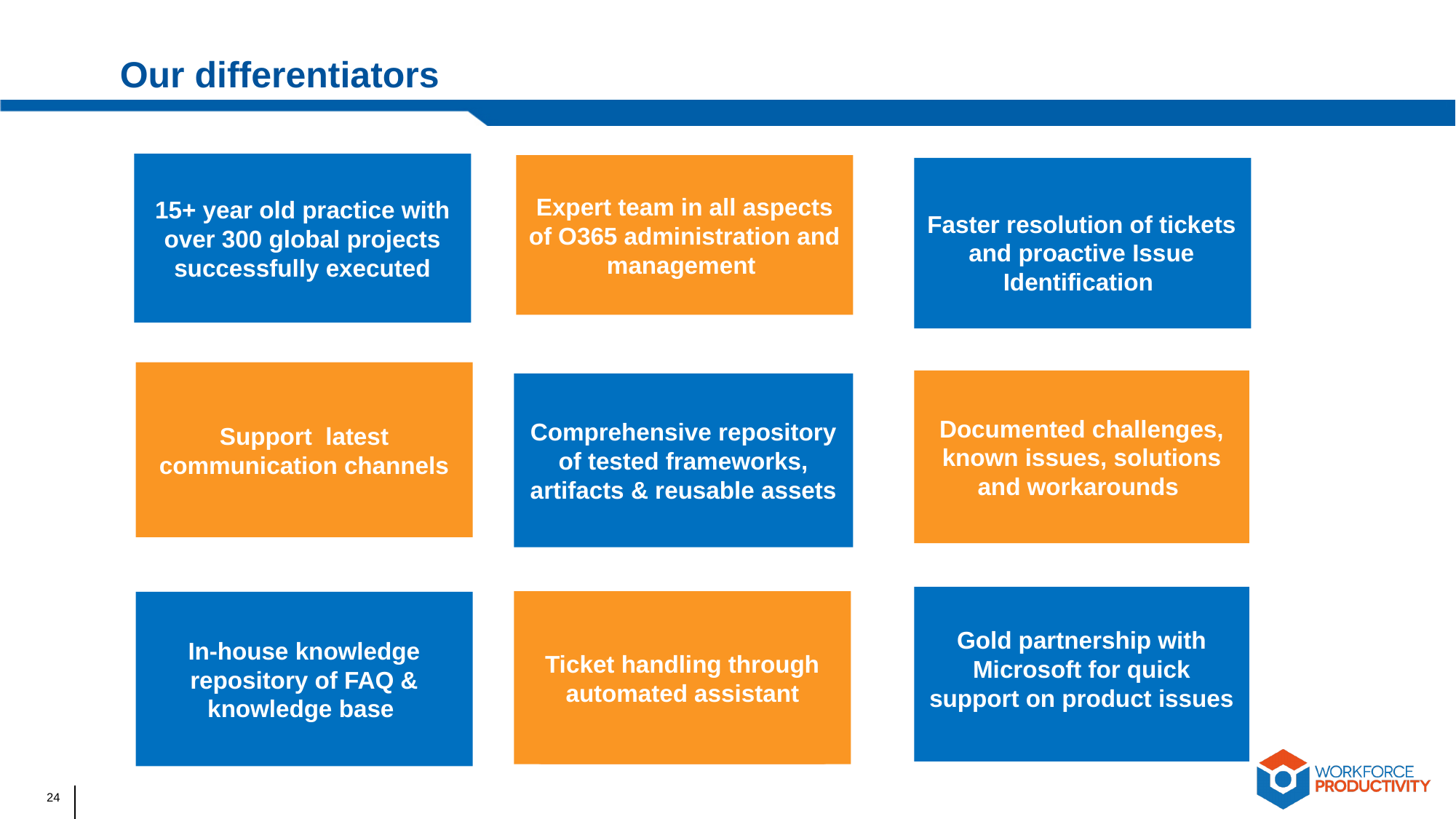

Our differentiators
15+ year old practice with over 300 global projects successfully executed
Expert team in all aspects of O365 administration and management

Comprehensive repository of tested frameworks, artifacts & reusable assets

Ticket handling through automated assistant

Documented challenges, known issues, solutions and workarounds

Minimal Business Disruption

Faster resolution of tickets and proactive Issue Identification
Support  latest communication channels

In-house knowledge repository of FAQ & knowledge base
Gold partnership with Microsoft for quick support on product issues